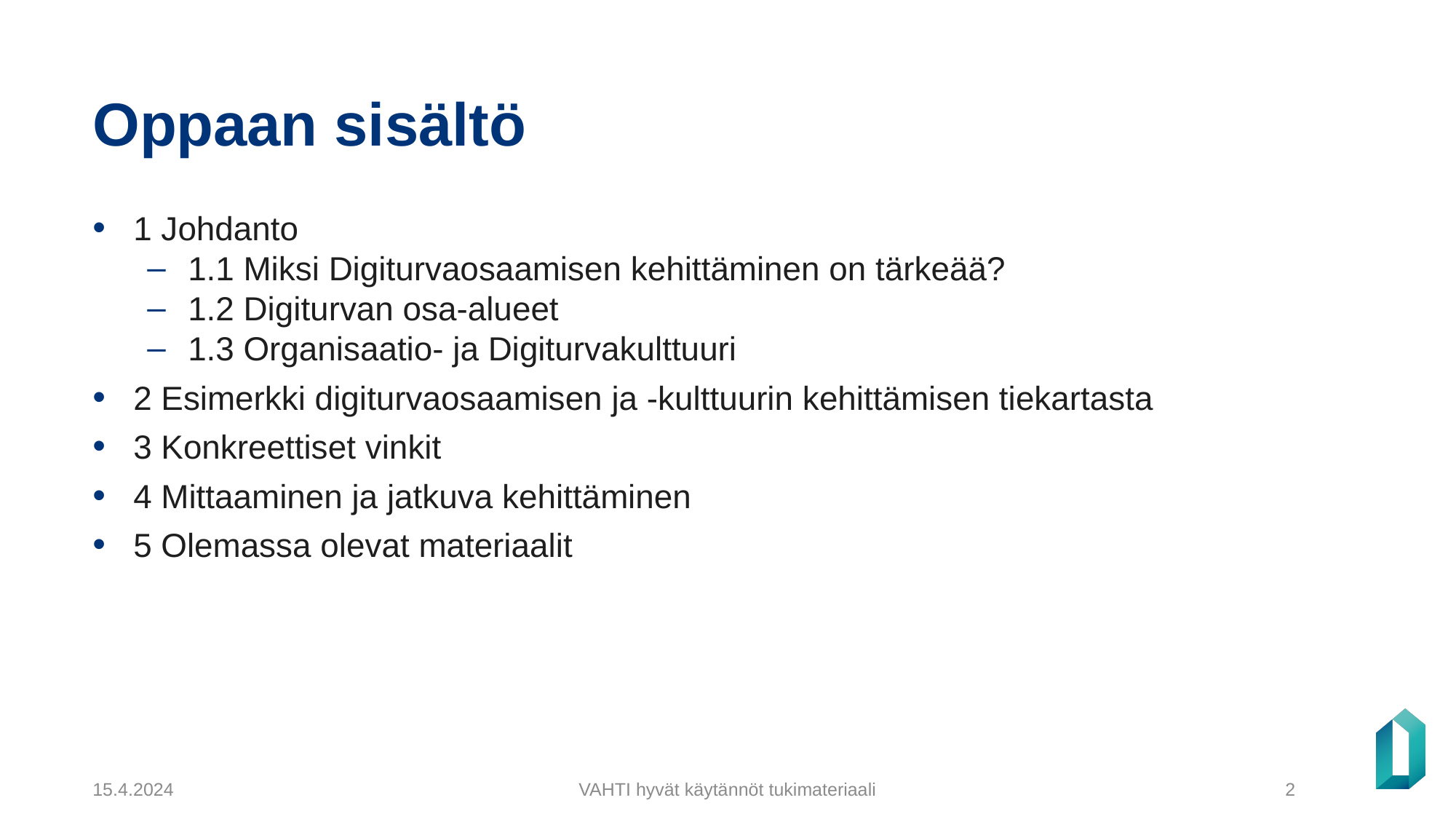

# Oppaan sisältö
1 Johdanto
1.1 Miksi Digiturvaosaamisen kehittäminen on tärkeää?
1.2 Digiturvan osa-alueet
1.3 Organisaatio- ja Digiturvakulttuuri
2 Esimerkki digiturvaosaamisen ja -kulttuurin kehittämisen tiekartasta
3 Konkreettiset vinkit
4 Mittaaminen ja jatkuva kehittäminen
5 Olemassa olevat materiaalit
15.4.2024
VAHTI hyvät käytännöt tukimateriaali
2